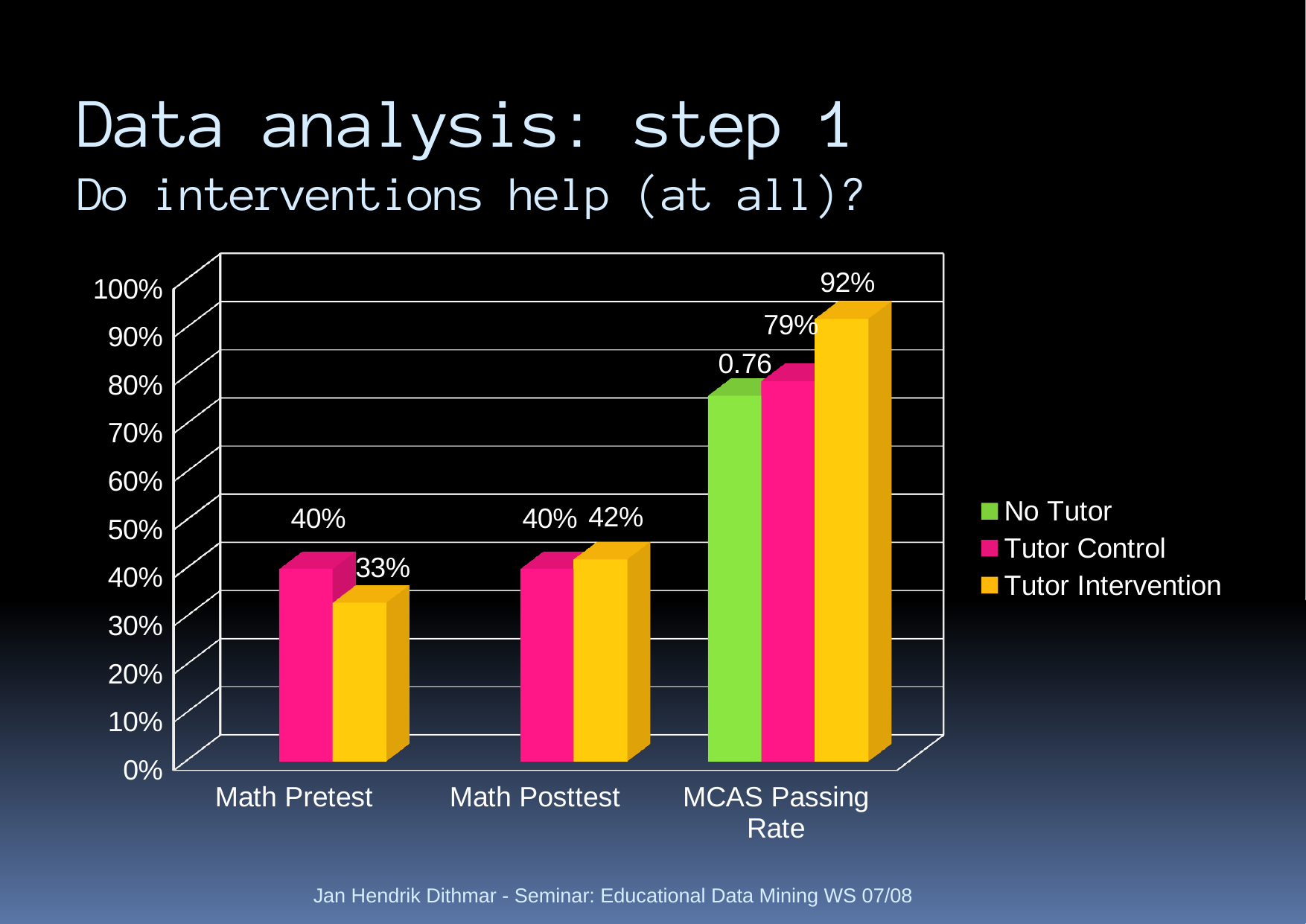

# Data analysis: step 1 Do interventions help (at all)?

[unsupported chart]

Jan Hendrik Dithmar - Seminar: Educational Data Mining WS 07/08